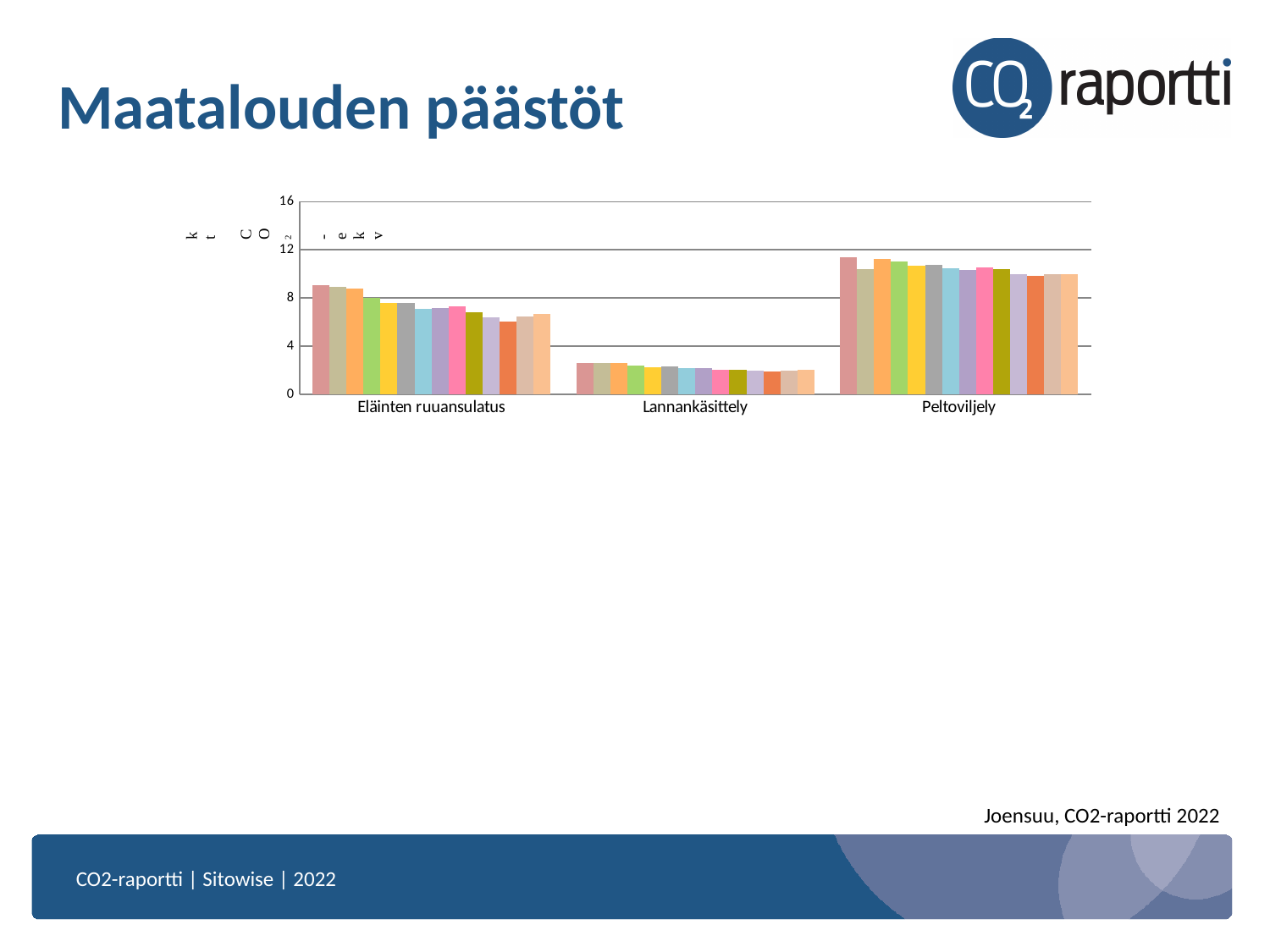

# Maatalouden päästöt

### Chart

| Category |  |  |  |  |  |  |  |  |  |  |  |  |  |  |
|---|---|---|---|---|---|---|---|---|---|---|---|---|---|---|
| Eläinten ruuansulatus | 9.027687361772594 | 8.937857254880537 | 8.794285945425385 | 7.972416391822912 | 7.5540706031920815 | 7.604733823488528 | 7.064073456456439 | 7.142911513336732 | 7.284304400240371 | 6.78981332028699 | 6.412220714069571 | 6.029969949337795 | 6.497877883917838 | 6.642949389170059 |
| Lannankäsittely | 2.5666237953407314 | 2.6062956381391817 | 2.5824439960316066 | 2.3915015433054894 | 2.2762866450923664 | 2.328483187206423 | 2.1423050280235567 | 2.143799735346769 | 2.055825331745006 | 2.05143980082449 | 1.952413550879546 | 1.872178755842643 | 1.9800770779271908 | 2.0442308750037026 |
| Peltoviljely | 11.4109964978194 | 10.405489159324135 | 11.256978545987211 | 11.02233790329718 | 10.678867468582673 | 10.751398855479543 | 10.4887209893971 | 10.35293766043046 | 10.531249613742098 | 10.36319503269053 | 10.005949384887579 | 9.837535405016713 | 9.96585464327988 | 9.94614479702021 |
Joensuu, CO2-raportti 2022